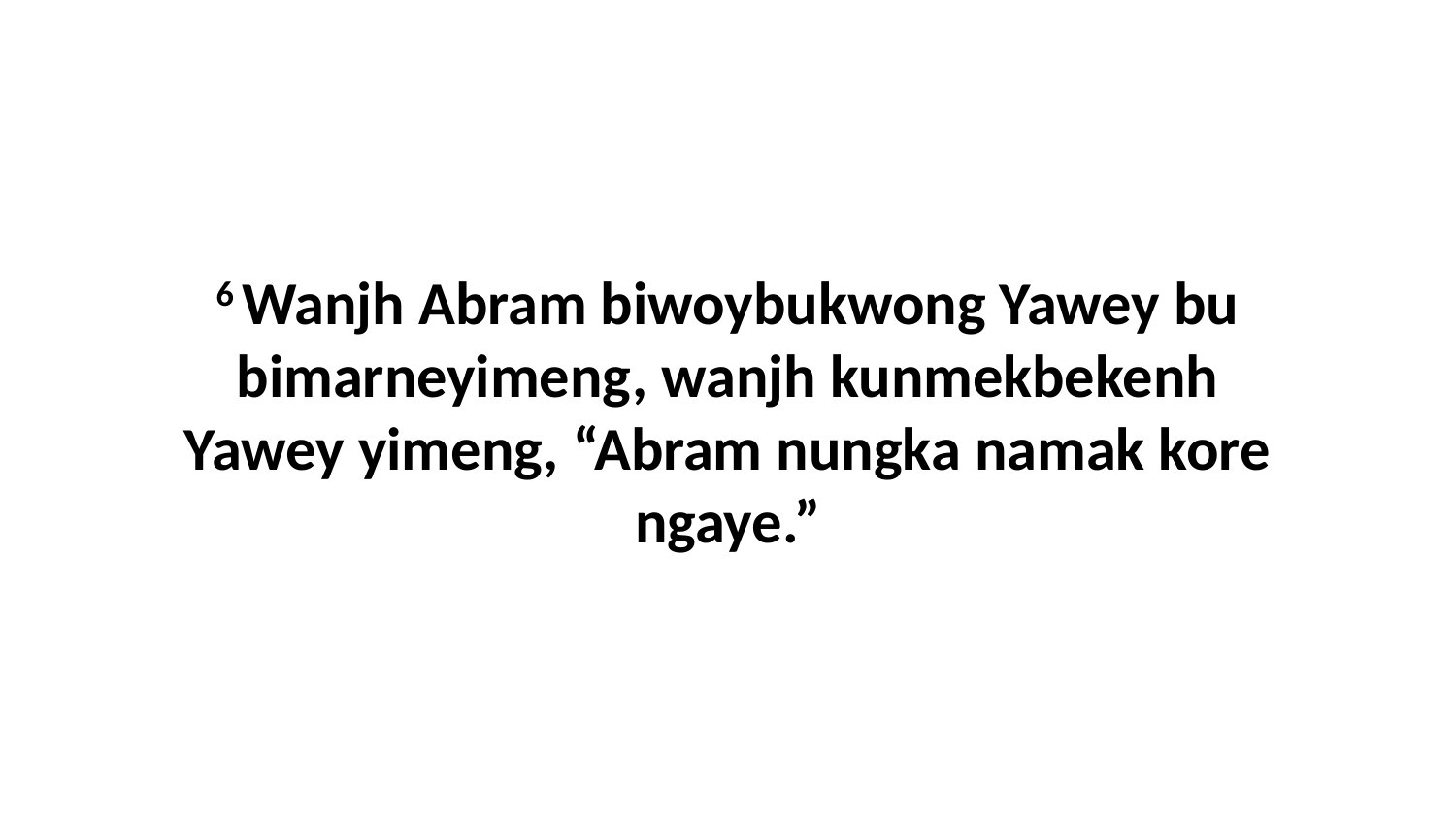

6 Wanjh Abram biwoybukwong Yawey bu bimarneyimeng, wanjh kunmekbekenh Yawey yimeng, “Abram nungka namak kore ngaye.”